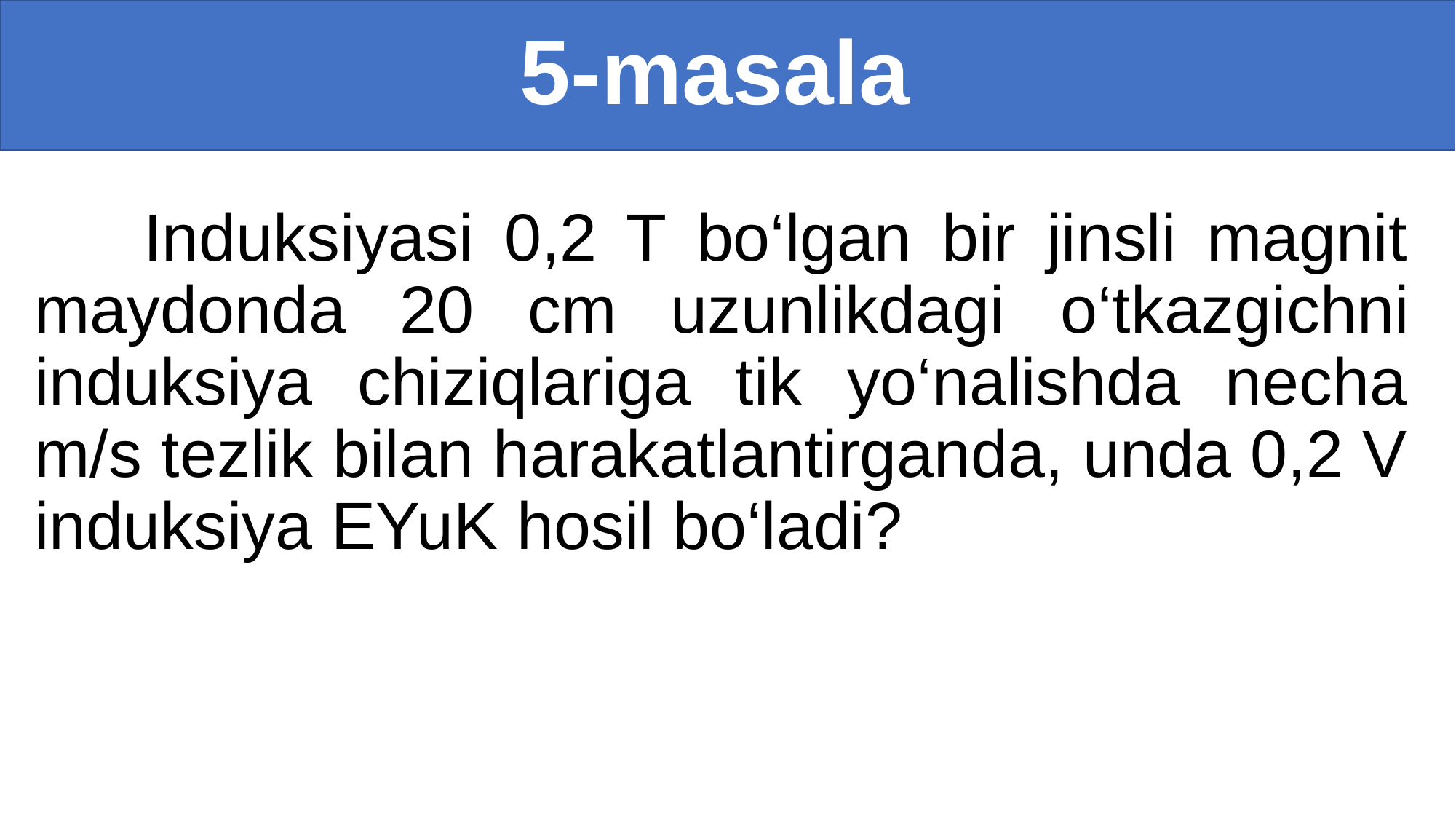

# 5-masala
	Induksiyasi 0,2 T bo‘lgan bir jinsli magnit maydonda 20 cm uzunlikdagi о‘tkazgichni induksiya chiziqlariga tik yo‘nalishda necha m/s tezlik bilan harakatlantirganda, unda 0,2 V induksiya EYuK hosil bo‘ladi?